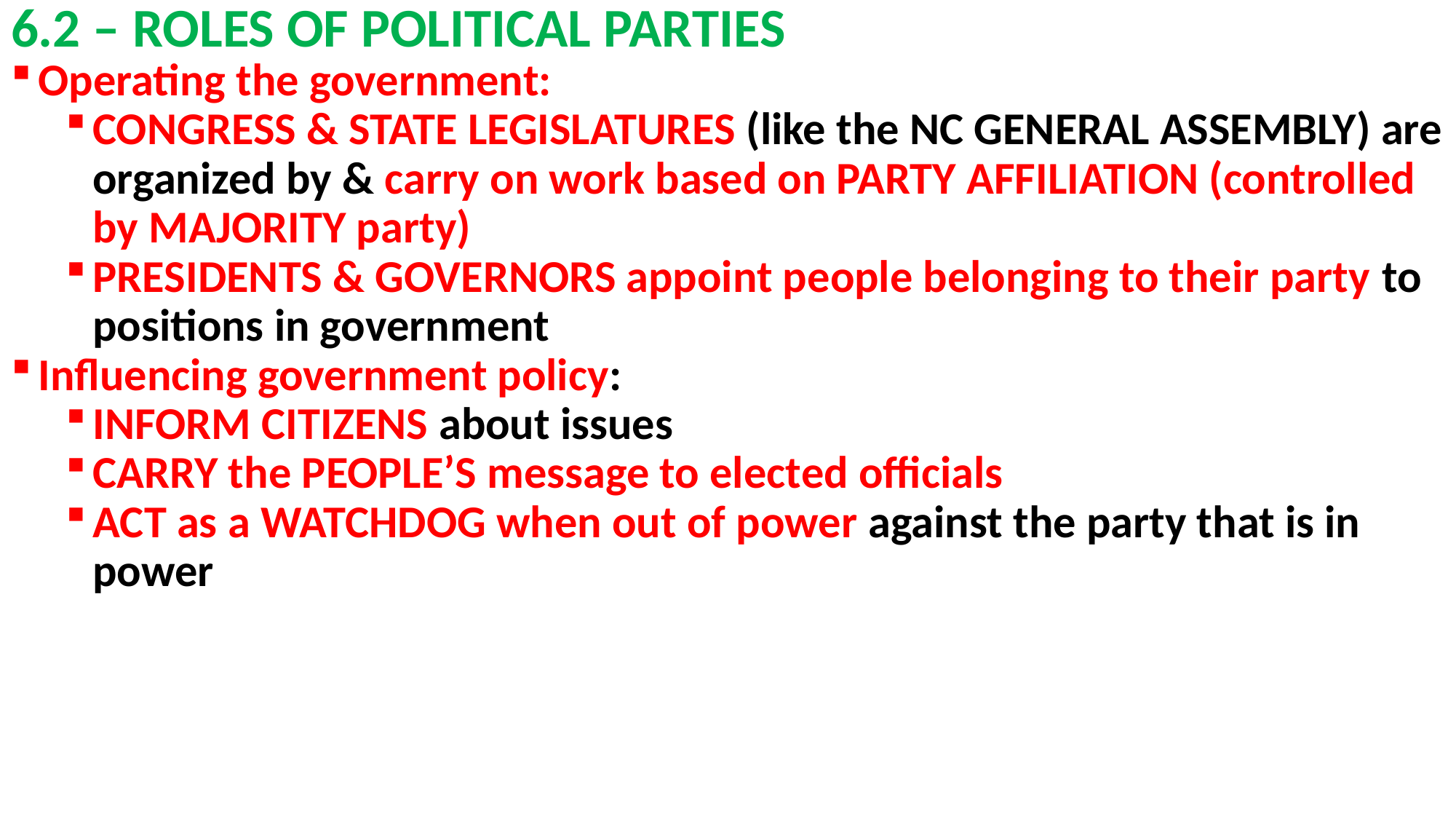

# 6.2 – ROLES OF POLITICAL PARTIES
Operating the government:
CONGRESS & STATE LEGISLATURES (like the NC GENERAL ASSEMBLY) are organized by & carry on work based on PARTY AFFILIATION (controlled by MAJORITY party)
PRESIDENTS & GOVERNORS appoint people belonging to their party to positions in government
Influencing government policy:
INFORM CITIZENS about issues
CARRY the PEOPLE’S message to elected officials
ACT as a WATCHDOG when out of power against the party that is in power